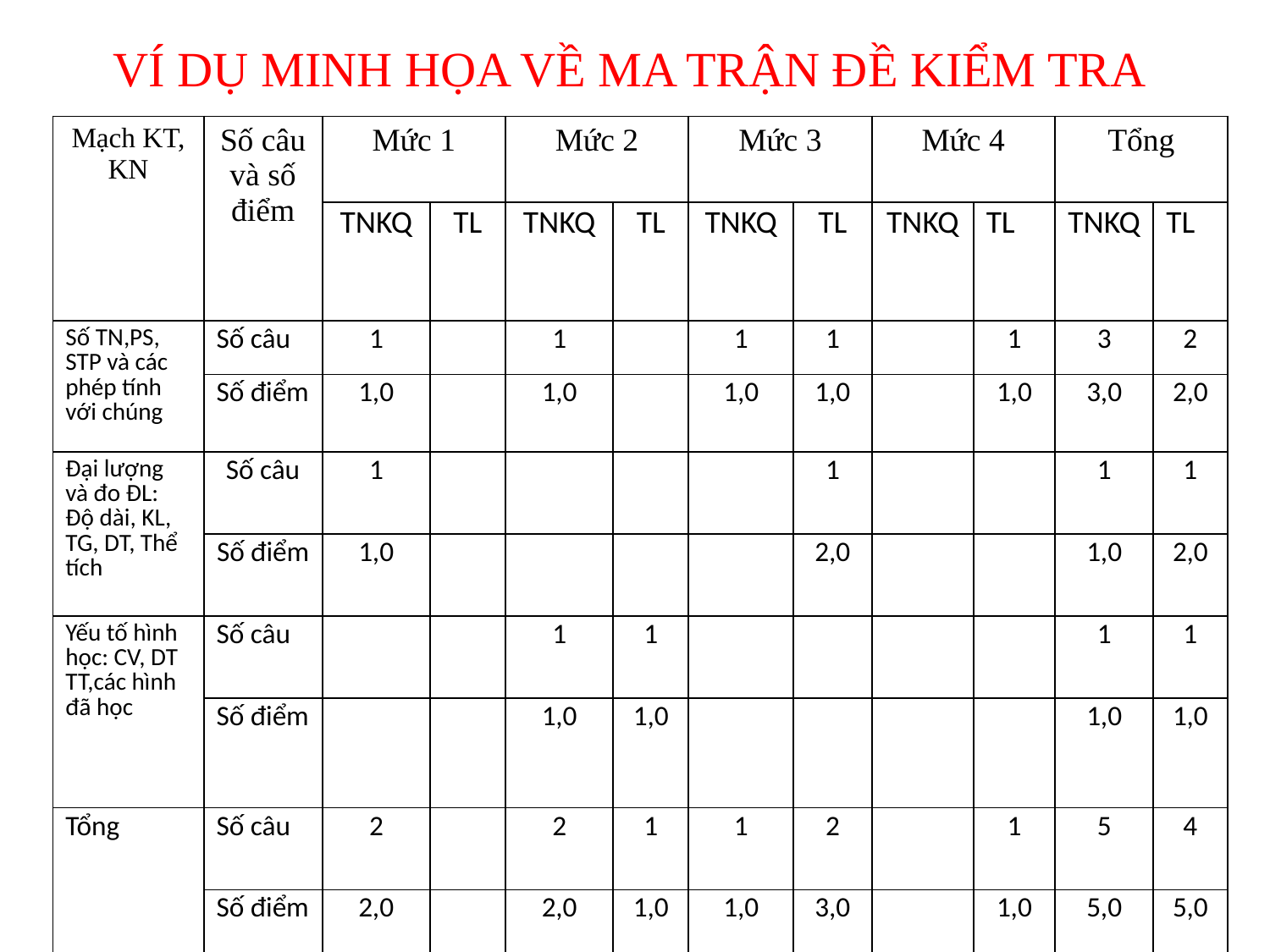

# VÍ DỤ MINH HỌA VỀ MA TRẬN ĐỀ KIỂM TRA
| Mạch KT, KN | Số câu và số điểm | Mức 1 |  | Mức 2 |  | Mức 3 |  | Mức 4 |  | Tổng |  |
| --- | --- | --- | --- | --- | --- | --- | --- | --- | --- | --- | --- |
|  |  | TNKQ | TL | TNKQ | TL | TNKQ | TL | TNKQ | TL | TNKQ | TL |
| Số TN,PS, STP và các phép tính với chúng | Số câu | 1 |  | 1 |  | 1 | 1 |  | 1 | 3 | 2 |
|  | Số điểm | 1,0 |  | 1,0 |  | 1,0 | 1,0 |  | 1,0 | 3,0 | 2,0 |
| Đại lượng và đo ĐL: Độ dài, KL, TG, DT, Thể tích | Số câu | 1 |  |  |  |  | 1 |  |  | 1 | 1 |
|  | Số điểm | 1,0 |  |  |  |  | 2,0 |  |  | 1,0 | 2,0 |
| Yếu tố hình học: CV, DT TT,các hình đã học | Số câu |  |  | 1 | 1 |  |  |  |  | 1 | 1 |
|  | Số điểm |  |  | 1,0 | 1,0 |  |  |  |  | 1,0 | 1,0 |
| Tổng | Số câu | 2 |  | 2 | 1 | 1 | 2 |  | 1 | 5 | 4 |
|  | Số điểm | 2,0 |  | 2,0 | 1,0 | 1,0 | 3,0 |  | 1,0 | 5,0 | 5,0 |